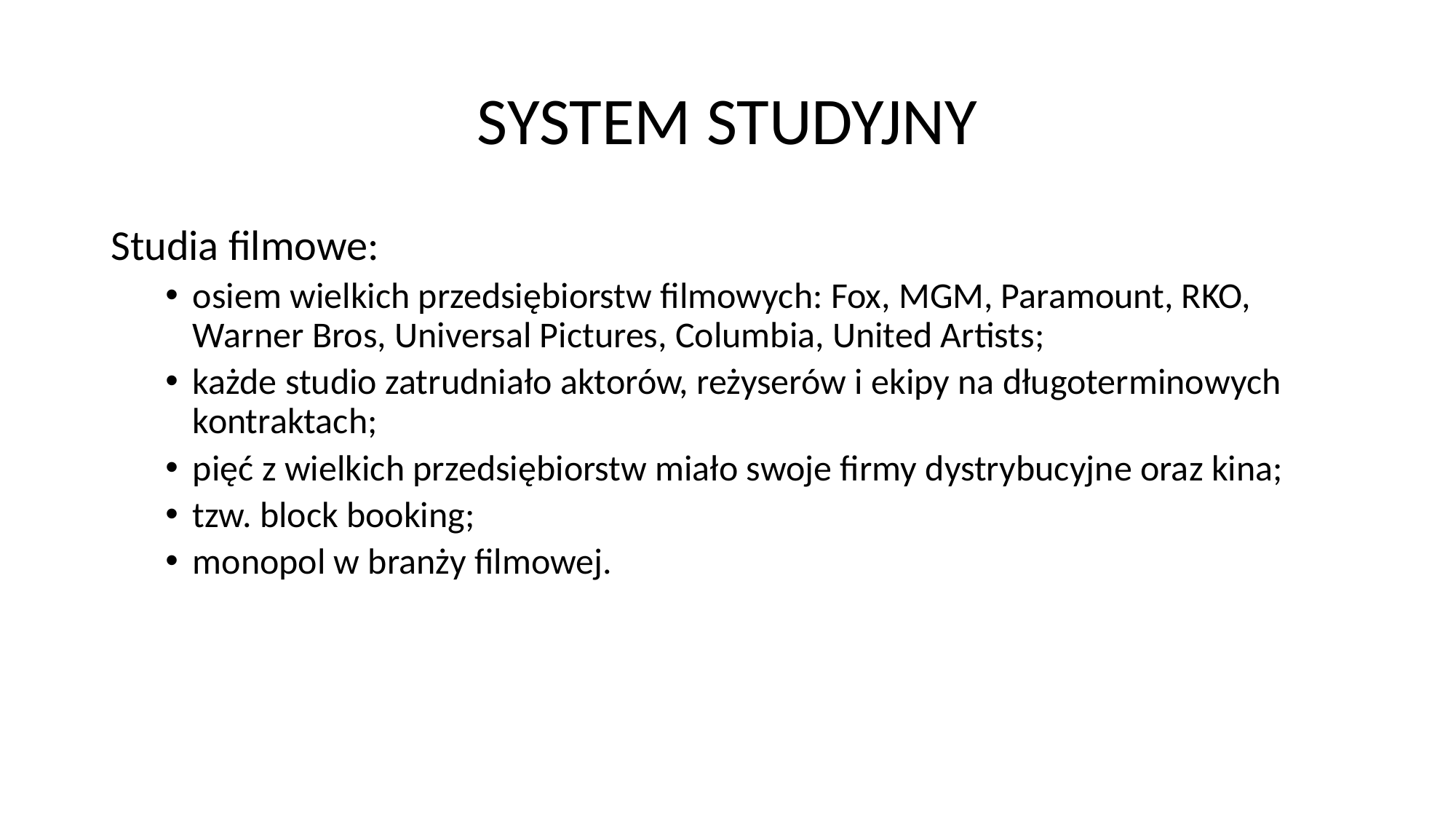

# SYSTEM STUDYJNY
Studia filmowe:
osiem wielkich przedsiębiorstw filmowych: Fox, MGM, Paramount, RKO, Warner Bros, Universal Pictures, Columbia, United Artists;
każde studio zatrudniało aktorów, reżyserów i ekipy na długoterminowych kontraktach;
pięć z wielkich przedsiębiorstw miało swoje firmy dystrybucyjne oraz kina;
tzw. block booking;
monopol w branży filmowej.